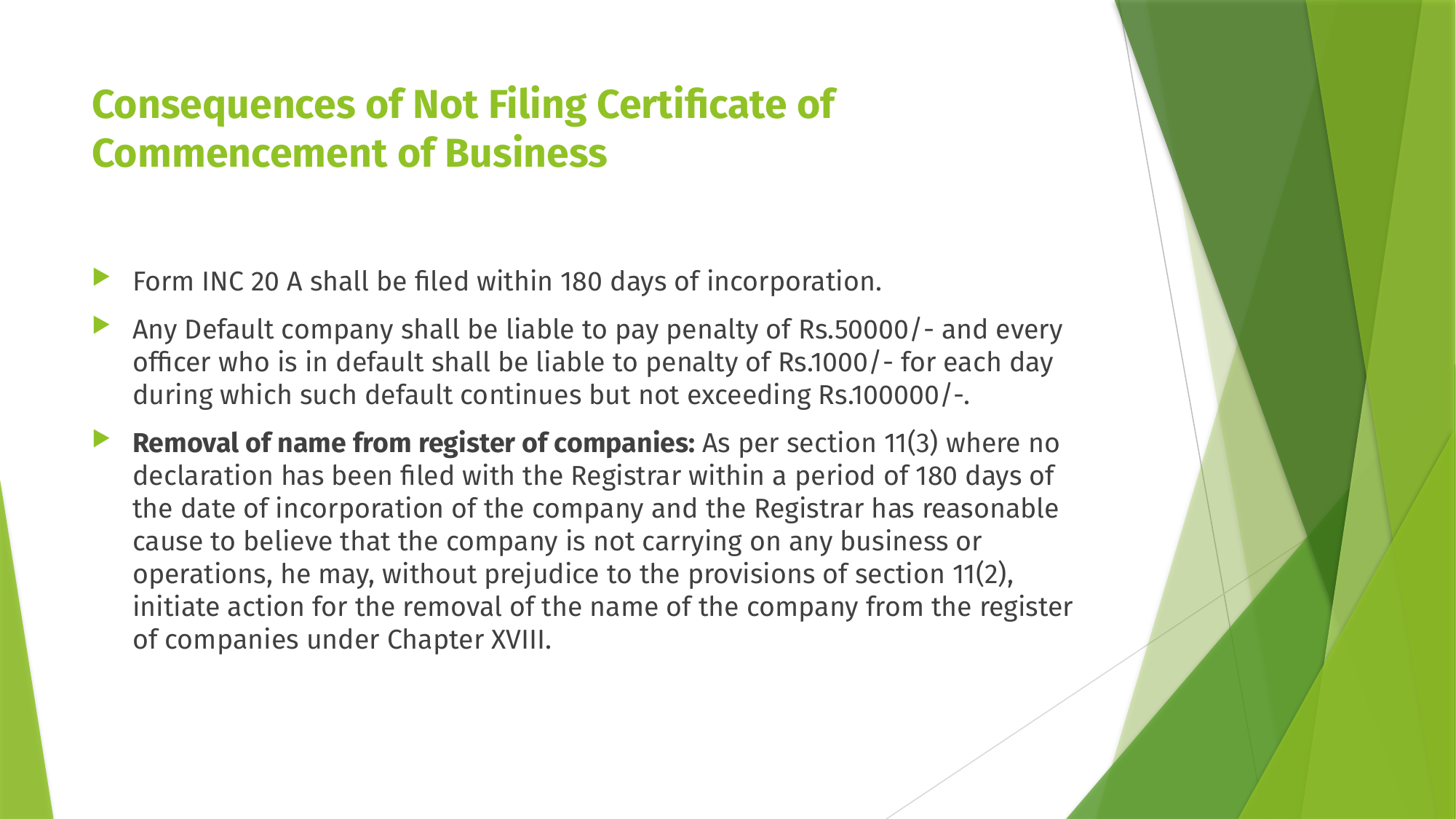

# Consequences of Not Filing Certificate of Commencement of Business
Form INC 20 A shall be filed within 180 days of incorporation.
Any Default company shall be liable to pay penalty of Rs.50000/- and every officer who is in default shall be liable to penalty of Rs.1000/- for each day during which such default continues but not exceeding Rs.100000/-.
Removal of name from register of companies: As per section 11(3) where no declaration has been filed with the Registrar within a period of 180 days of the date of incorporation of the company and the Registrar has reasonable cause to believe that the company is not carrying on any business or operations, he may, without prejudice to the provisions of section 11(2), initiate action for the removal of the name of the company from the register of companies under Chapter XVIII.